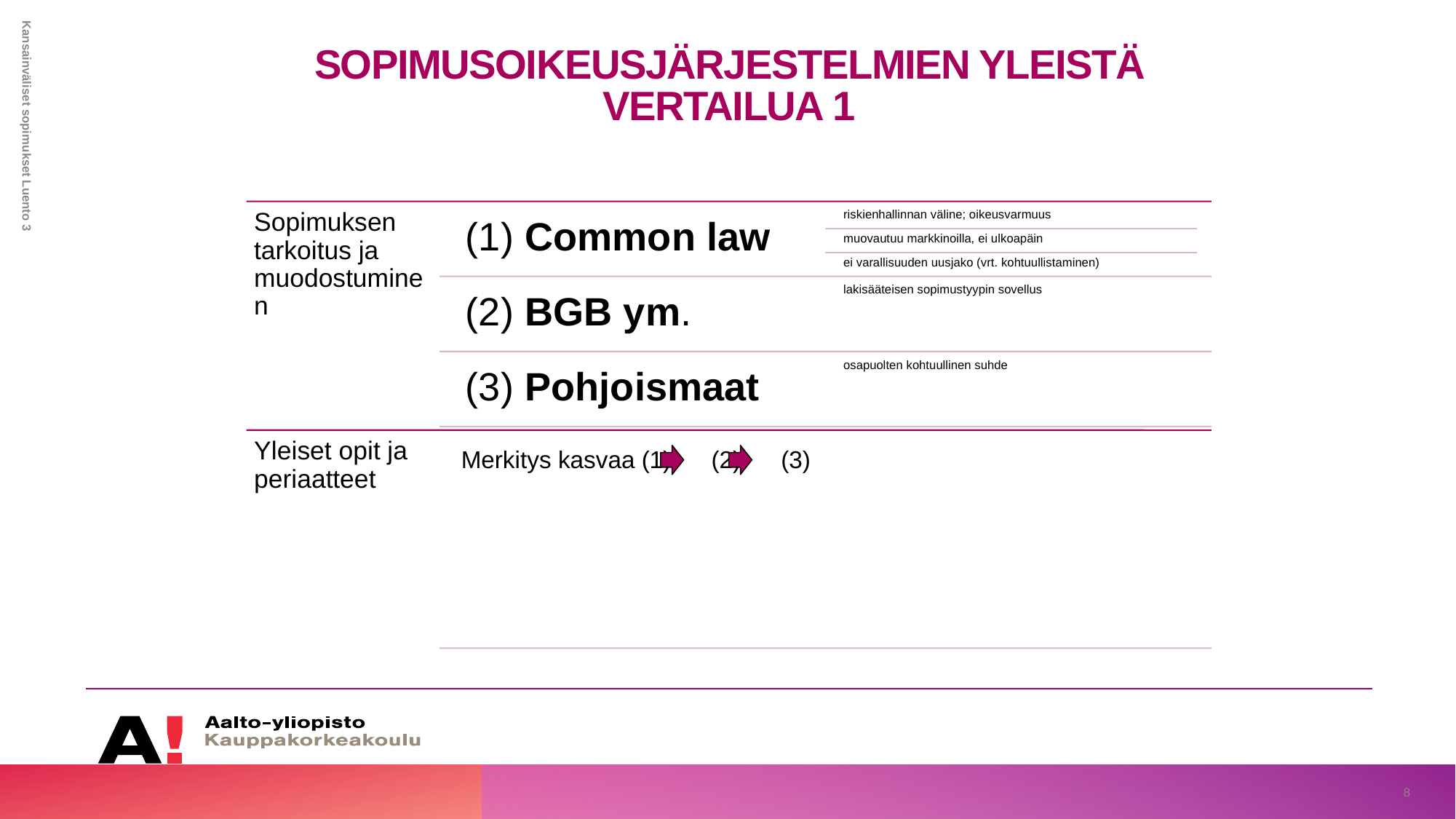

# Sopimusoikeusjärjestelmien yleistä vertailua 1
Sopimuksen tarkoitus ja muodostuminen
(1) Common law
riskienhallinnan väline; oikeusvarmuus
muovautuu markkinoilla, ei ulkoapäin
ei varallisuuden uusjako (vrt. kohtuullistaminen)
(2) BGB ym.
lakisääteisen sopimustyypin sovellus
(3) Pohjoismaat
osapuolten kohtuullinen suhde
Yleiset opit ja periaatteet
Merkitys kasvaa (1)      (2)      (3)
Kansainväliset sopimukset Luento 3

8